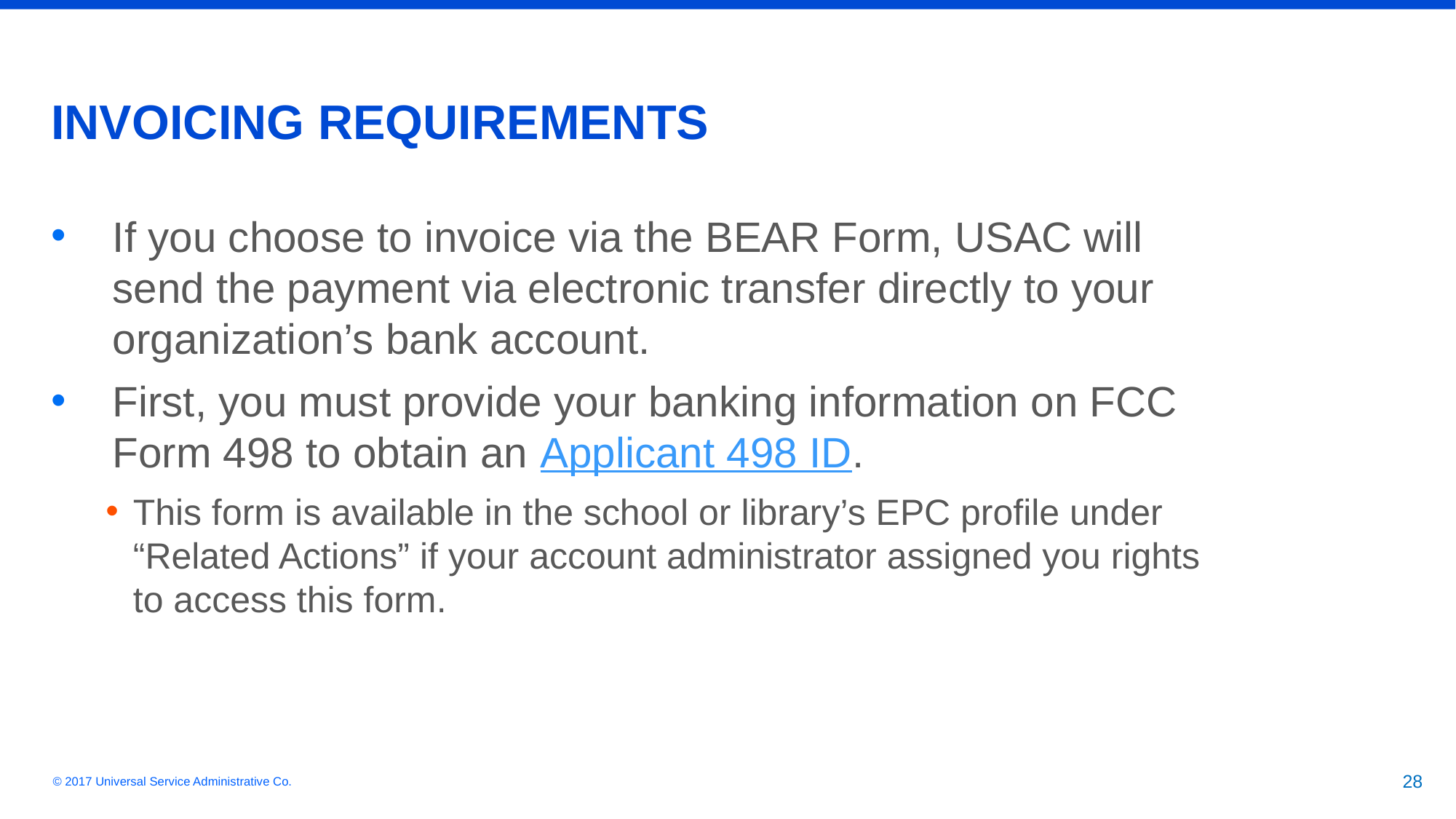

# INVOICING REQUIREMENTS
If you choose to invoice via the BEAR Form, USAC will send the payment via electronic transfer directly to your organization’s bank account.
First, you must provide your banking information on FCC Form 498 to obtain an Applicant 498 ID.
This form is available in the school or library’s EPC profile under “Related Actions” if your account administrator assigned you rights to access this form.
© 2017 Universal Service Administrative Co.
28